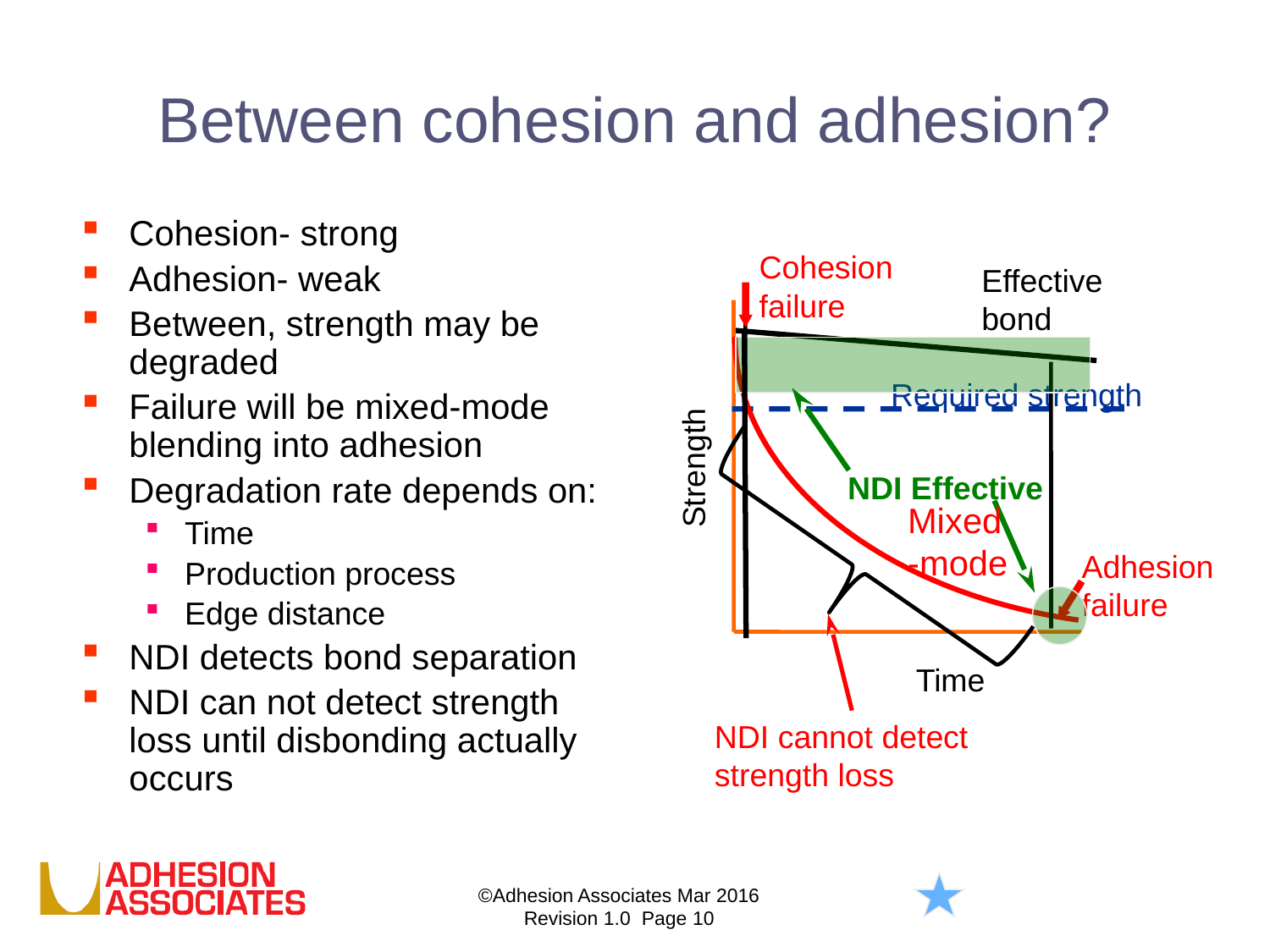

Between cohesion and adhesion?
Cohesion- strong
Adhesion- weak
Between, strength may be degraded
Failure will be mixed-mode blending into adhesion
Degradation rate depends on:
Time
Production process
Edge distance
NDI detects bond separation
NDI can not detect strength loss until disbonding actually occurs
Cohesion
failure

Effective
bond

Required strength

Strength

NDI Effective

Adhesion
failure

Mixed
-mode

NDI cannot detect strength loss
Time